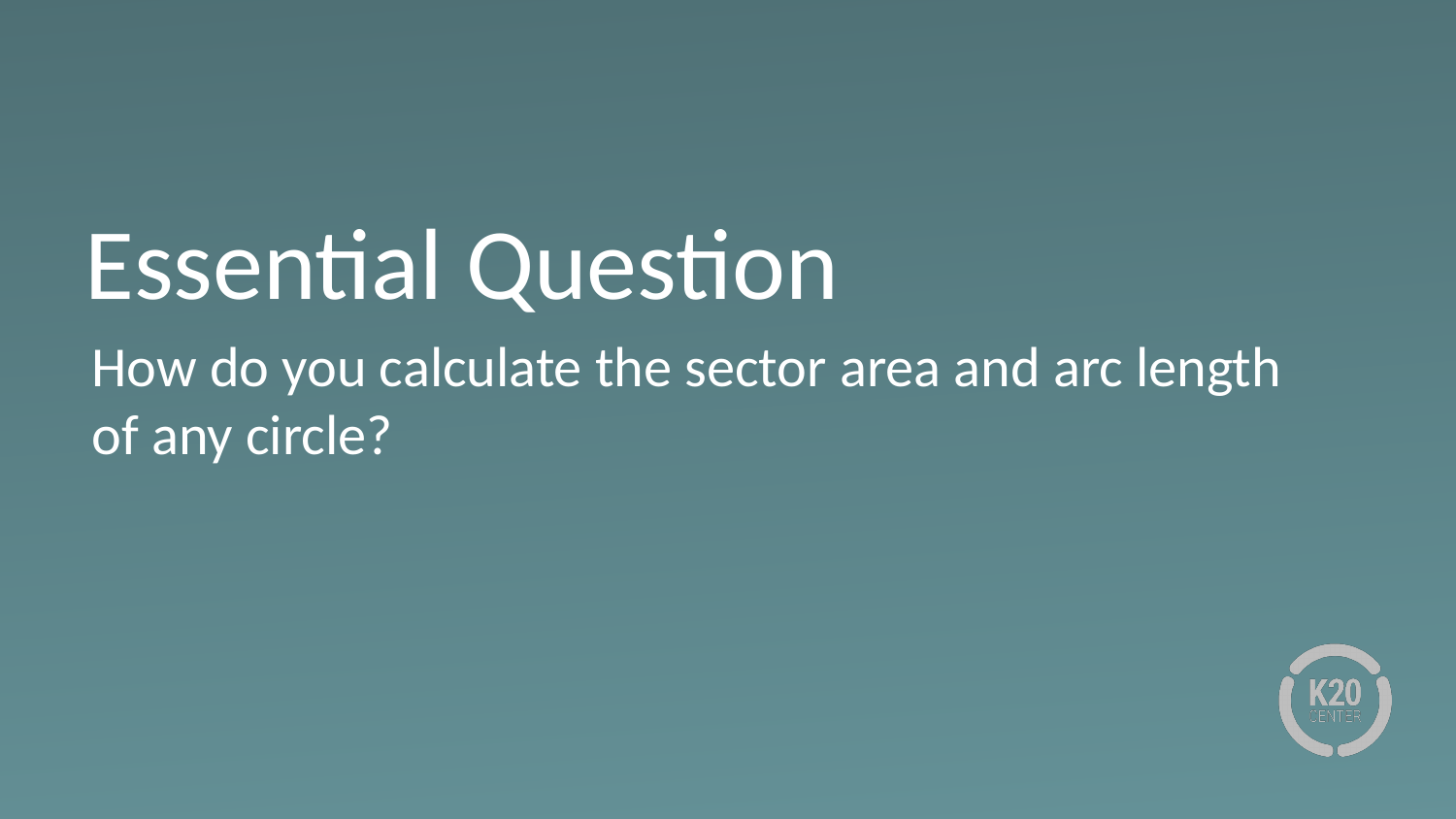

# Essential Question
How do you calculate the sector area and arc length of any circle?